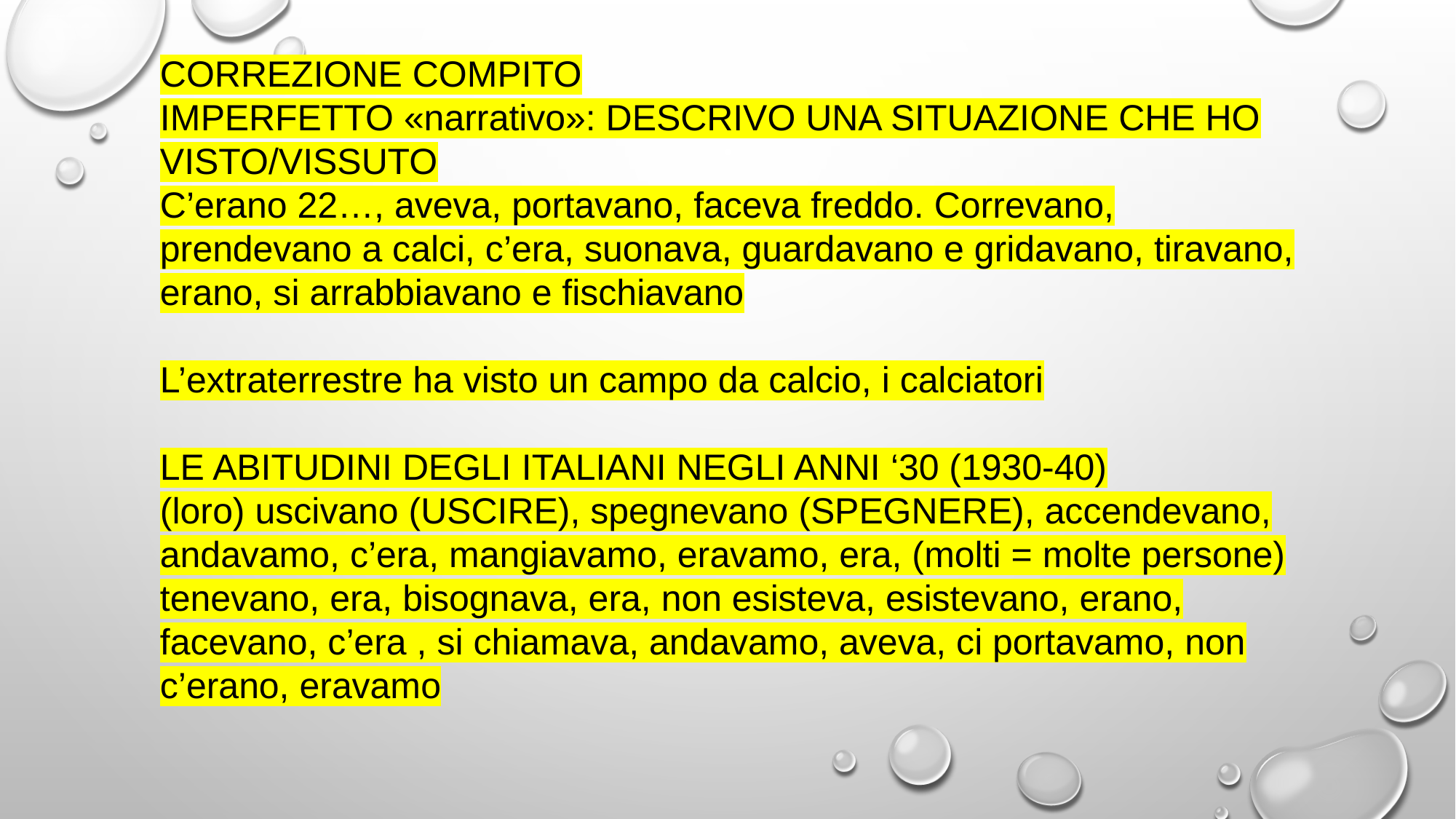

CORREZIONE COMPITO
IMPERFETTO «narrativo»: DESCRIVO UNA SITUAZIONE CHE HO VISTO/VISSUTO
C’erano 22…, aveva, portavano, faceva freddo. Correvano, prendevano a calci, c’era, suonava, guardavano e gridavano, tiravano, erano, si arrabbiavano e fischiavano

L’extraterrestre ha visto un campo da calcio, i calciatori

LE ABITUDINI DEGLI ITALIANI NEGLI ANNI ‘30 (1930-40)
(loro) uscivano (USCIRE), spegnevano (SPEGNERE), accendevano, andavamo, c’era, mangiavamo, eravamo, era, (molti = molte persone) tenevano, era, bisognava, era, non esisteva, esistevano, erano, facevano, c’era , si chiamava, andavamo, aveva, ci portavamo, non c’erano, eravamo

SPEGNERE: io spengo, tu spegni, lui/lei spegne, spegniamo, spegnete, spengono -> ho spento